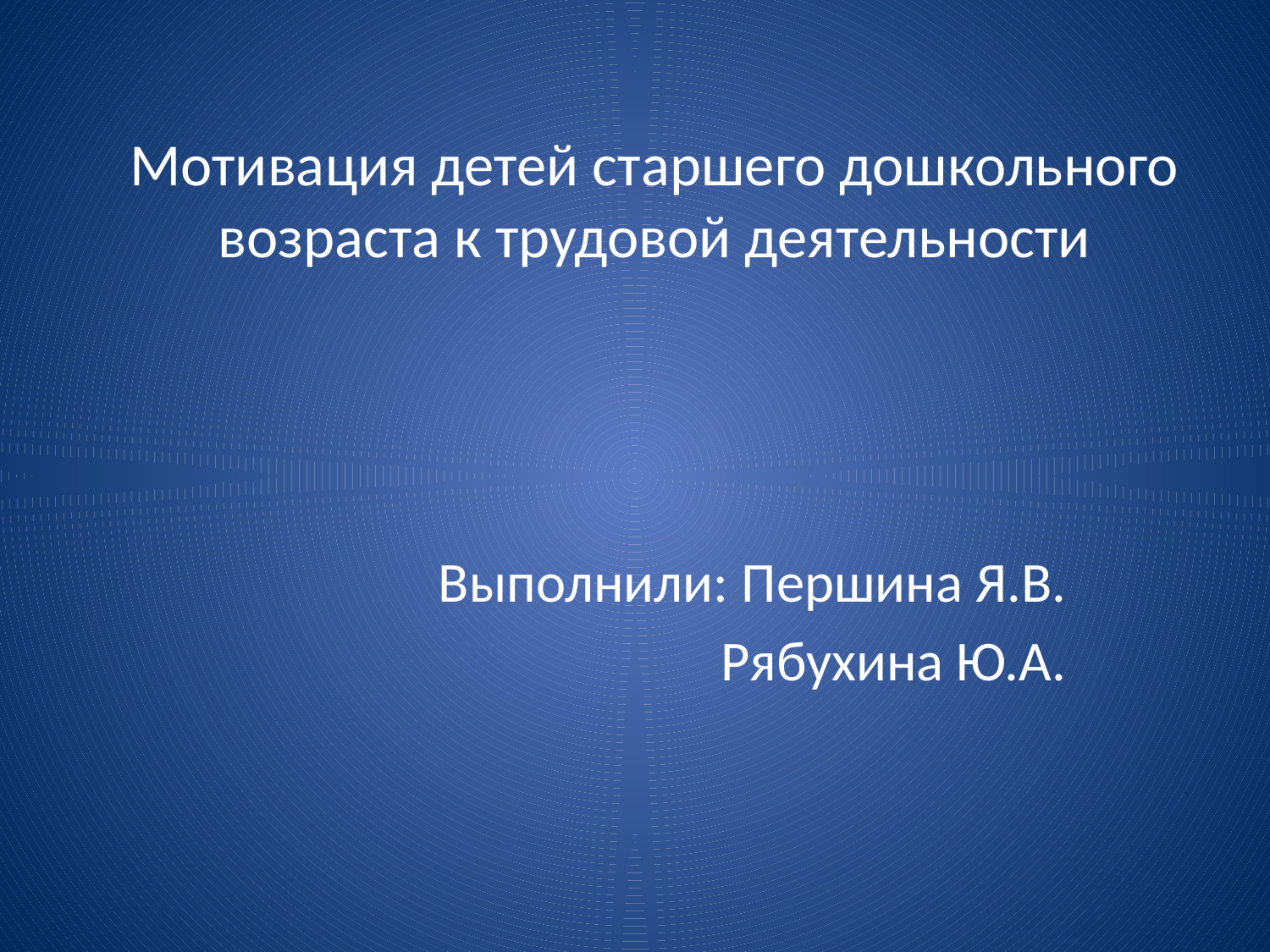

# Мотивация детей старшего дошкольного возраста к трудовой деятельности
Выполнили: Першина Я.В.
Рябухина Ю.А.